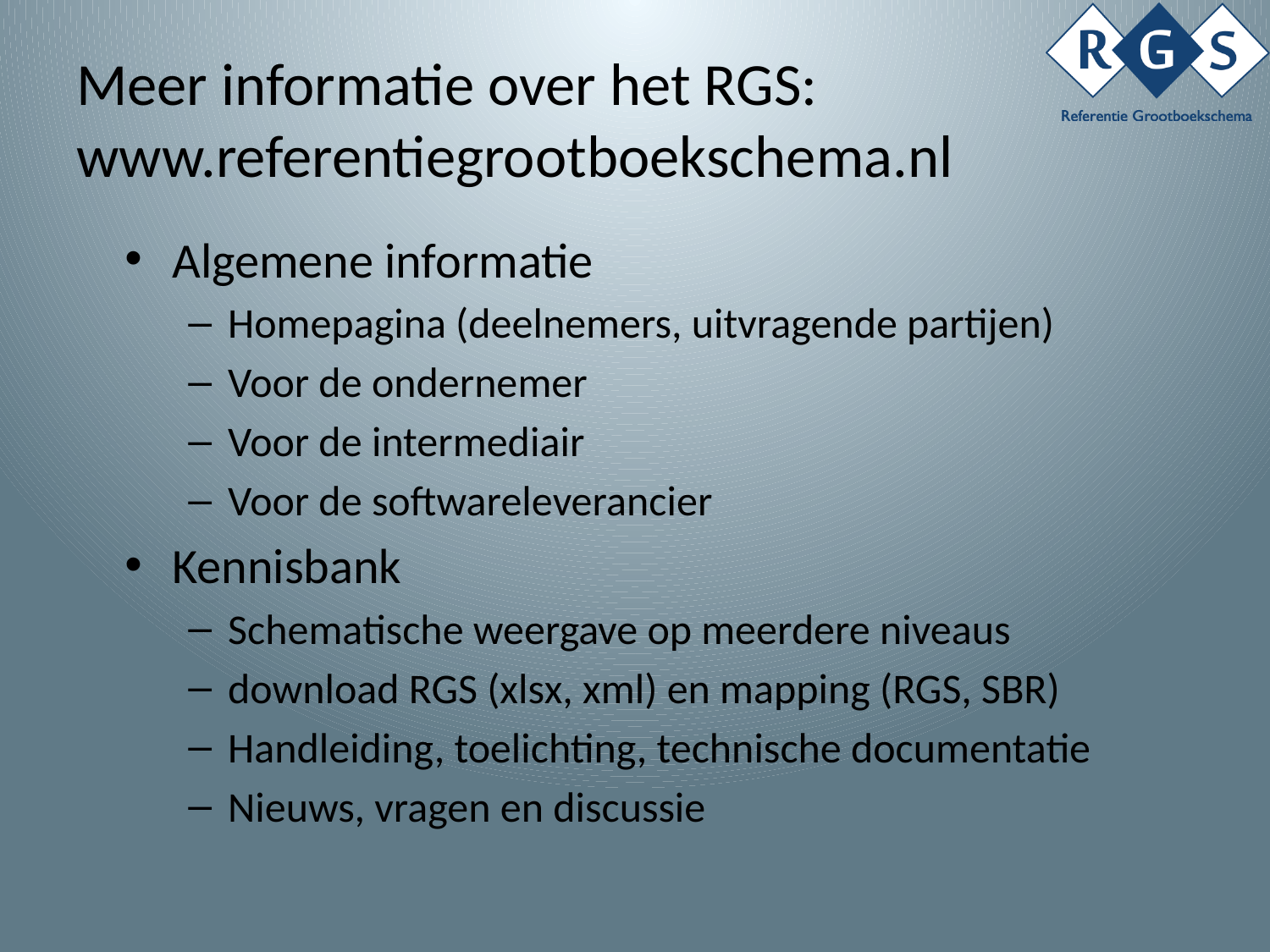

# Meer informatie over het RGS: www.referentiegrootboekschema.nl
Algemene informatie
Homepagina (deelnemers, uitvragende partijen)
Voor de ondernemer
Voor de intermediair
Voor de softwareleverancier
Kennisbank
Schematische weergave op meerdere niveaus
download RGS (xlsx, xml) en mapping (RGS, SBR)
Handleiding, toelichting, technische documentatie
Nieuws, vragen en discussie